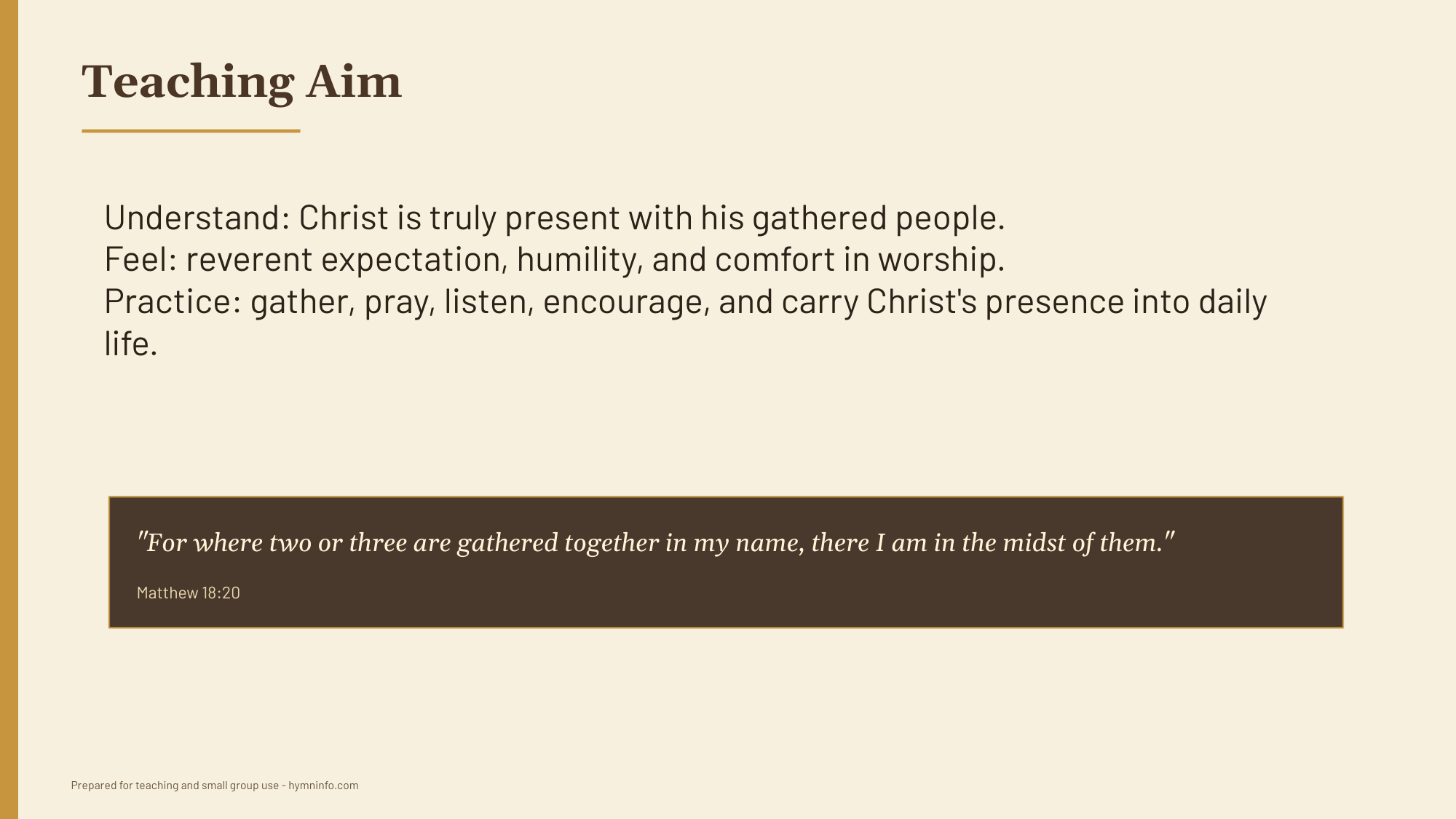

Teaching Aim

Understand: Christ is truly present with his gathered people.
Feel: reverent expectation, humility, and comfort in worship.
Practice: gather, pray, listen, encourage, and carry Christ's presence into daily life.

"For where two or three are gathered together in my name, there I am in the midst of them."
Matthew 18:20
Prepared for teaching and small group use - hymninfo.com